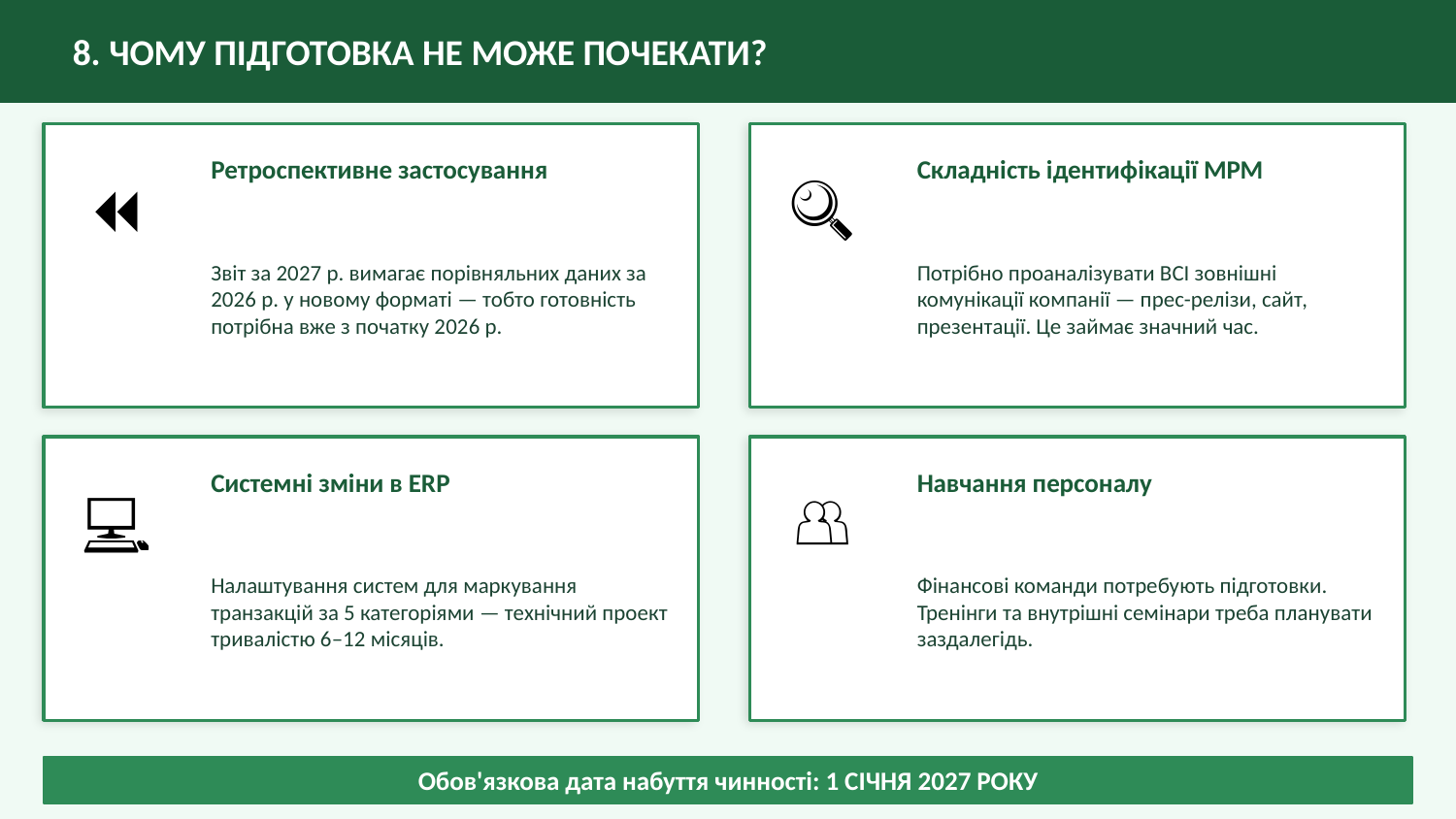

8. ЧОМУ ПІДГОТОВКА НЕ МОЖЕ ПОЧЕКАТИ?

Ретроспективне застосування
Складність ідентифікації MPM
⏪
🔍
Звіт за 2027 р. вимагає порівняльних даних за 2026 р. у новому форматі — тобто готовність потрібна вже з початку 2026 р.
Потрібно проаналізувати ВСІ зовнішні комунікації компанії — прес-релізи, сайт, презентації. Це займає значний час.

Системні зміни в ERP
Навчання персоналу
💻
👥
Налаштування систем для маркування транзакцій за 5 категоріями — технічний проект тривалістю 6–12 місяців.
Фінансові команди потребують підготовки. Тренінги та внутрішні семінари треба планувати заздалегідь.

Обов'язкова дата набуття чинності: 1 СІЧНЯ 2027 РОКУ